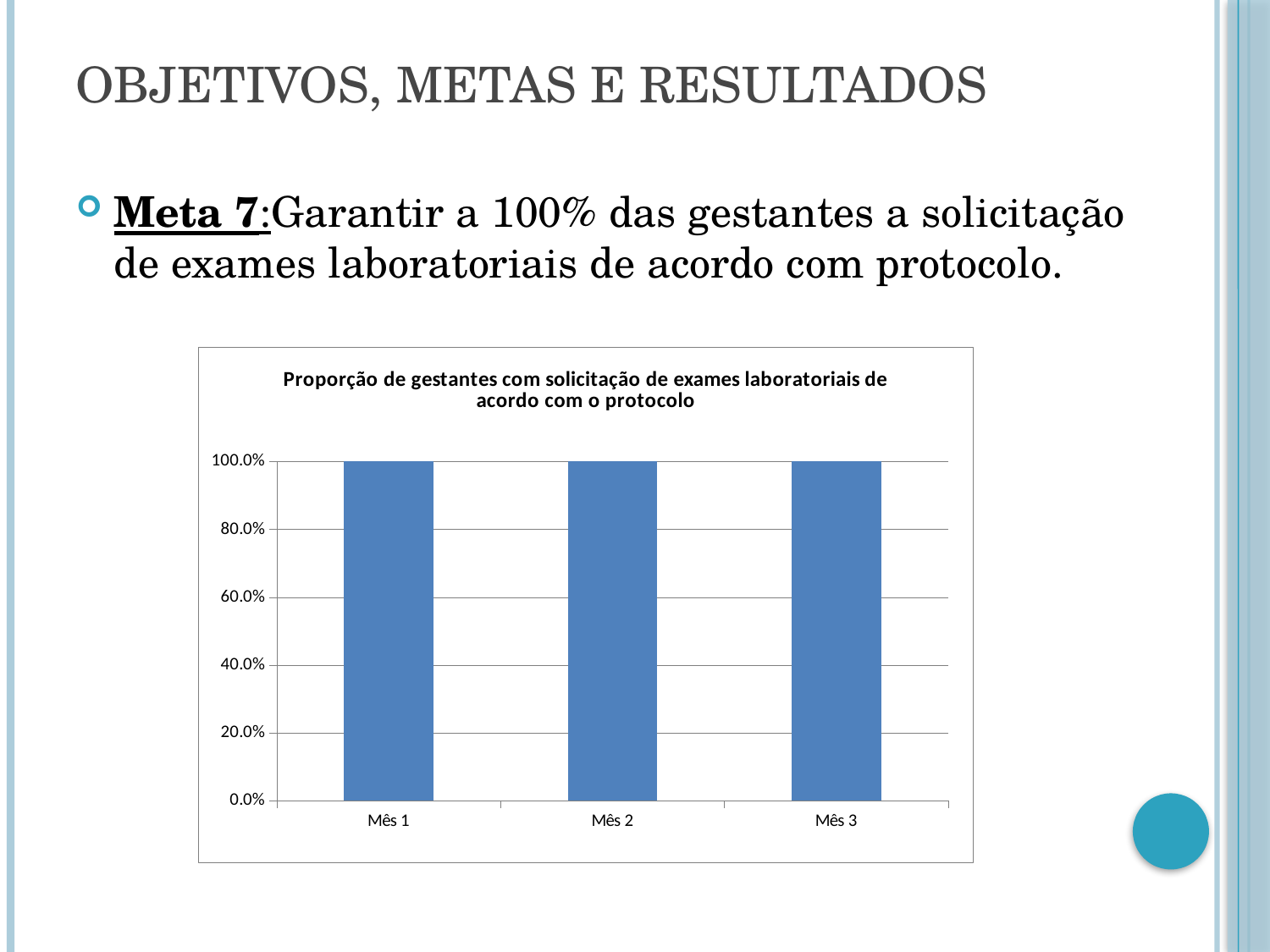

# Objetivos, Metas e Resultados
Meta 7:Garantir a 100% das gestantes a solicitação de exames laboratoriais de acordo com protocolo.

### Chart:

| Category | Proporção de gestantes com solicitação de exames laboratoriais de acordo com o protocolo |
|---|---|
| Mês 1 | 1.0 |
| Mês 2 | 1.0 |
| Mês 3 | 1.0 |